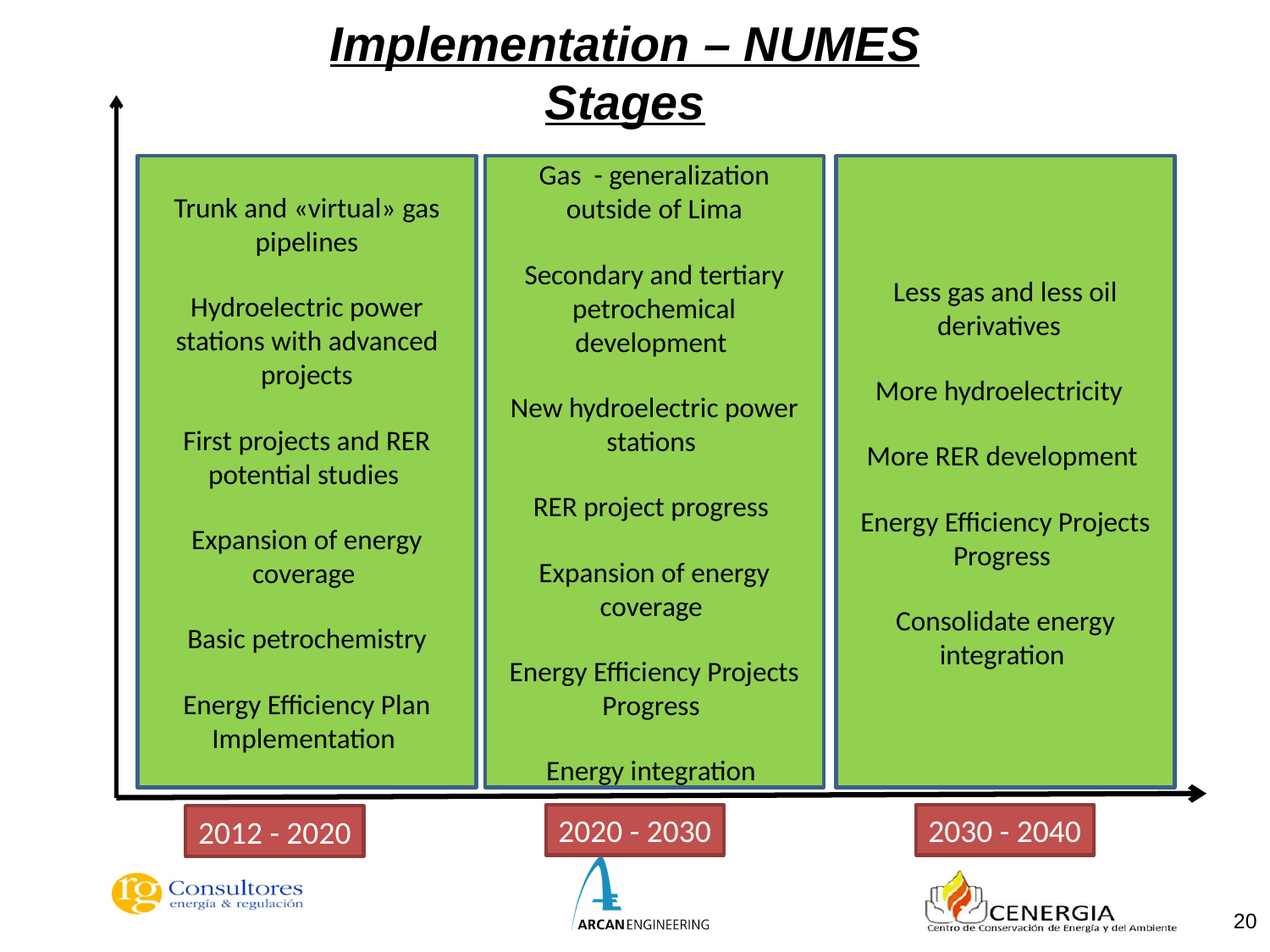

# Implementation – NUMES Stages
Trunk and «virtual» gas pipelines
Hydroelectric power stations with advanced projects
First projects and RER potential studies
Expansion of energy coverage
Basic petrochemistry
Energy Efficiency Plan Implementation
Gas  - generalization outside of Lima
Secondary and tertiary petrochemical development
New hydroelectric power stations
RER project progress
Expansion of energy coverage
Energy Efficiency Projects Progress
Energy integration
Less gas and less oil derivatives
More hydroelectricity
More RER development
Energy Efficiency Projects Progress
Consolidate energy integration
2020 - 2030
2030 - 2040
2012 - 2020
20